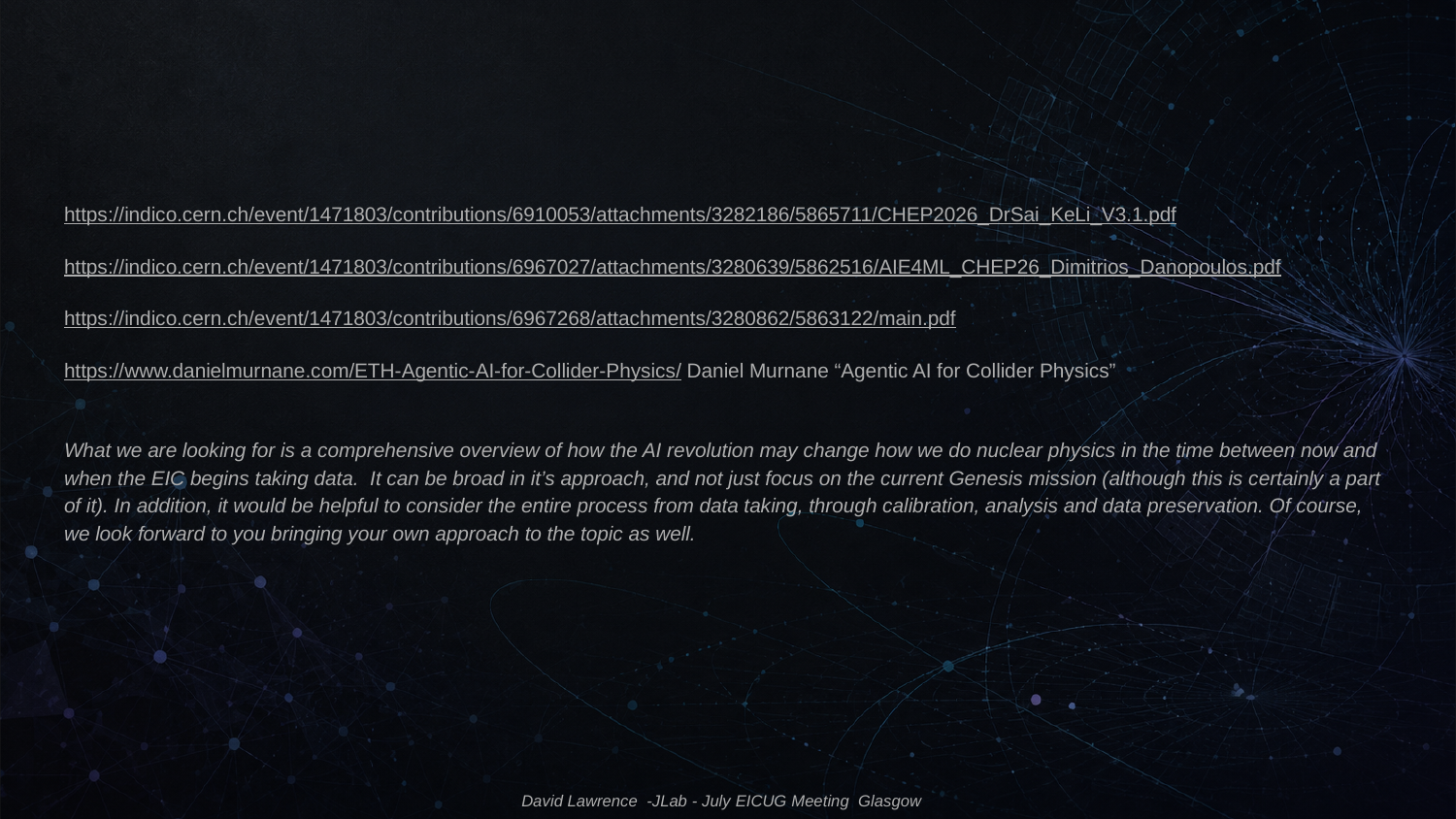

https://indico.cern.ch/event/1471803/contributions/6910053/attachments/3282186/5865711/CHEP2026_DrSai_KeLi_V3.1.pdf
https://indico.cern.ch/event/1471803/contributions/6967027/attachments/3280639/5862516/AIE4ML_CHEP26_Dimitrios_Danopoulos.pdf
https://indico.cern.ch/event/1471803/contributions/6967268/attachments/3280862/5863122/main.pdf
https://www.danielmurnane.com/ETH-Agentic-AI-for-Collider-Physics/ Daniel Murnane “Agentic AI for Collider Physics”
What we are looking for is a comprehensive overview of how the AI revolution may change how we do nuclear physics in the time between now and when the EIC begins taking data.  It can be broad in it’s approach, and not just focus on the current Genesis mission (although this is certainly a part of it). In addition, it would be helpful to consider the entire process from data taking, through calibration, analysis and data preservation. Of course, we look forward to you bringing your own approach to the topic as well.